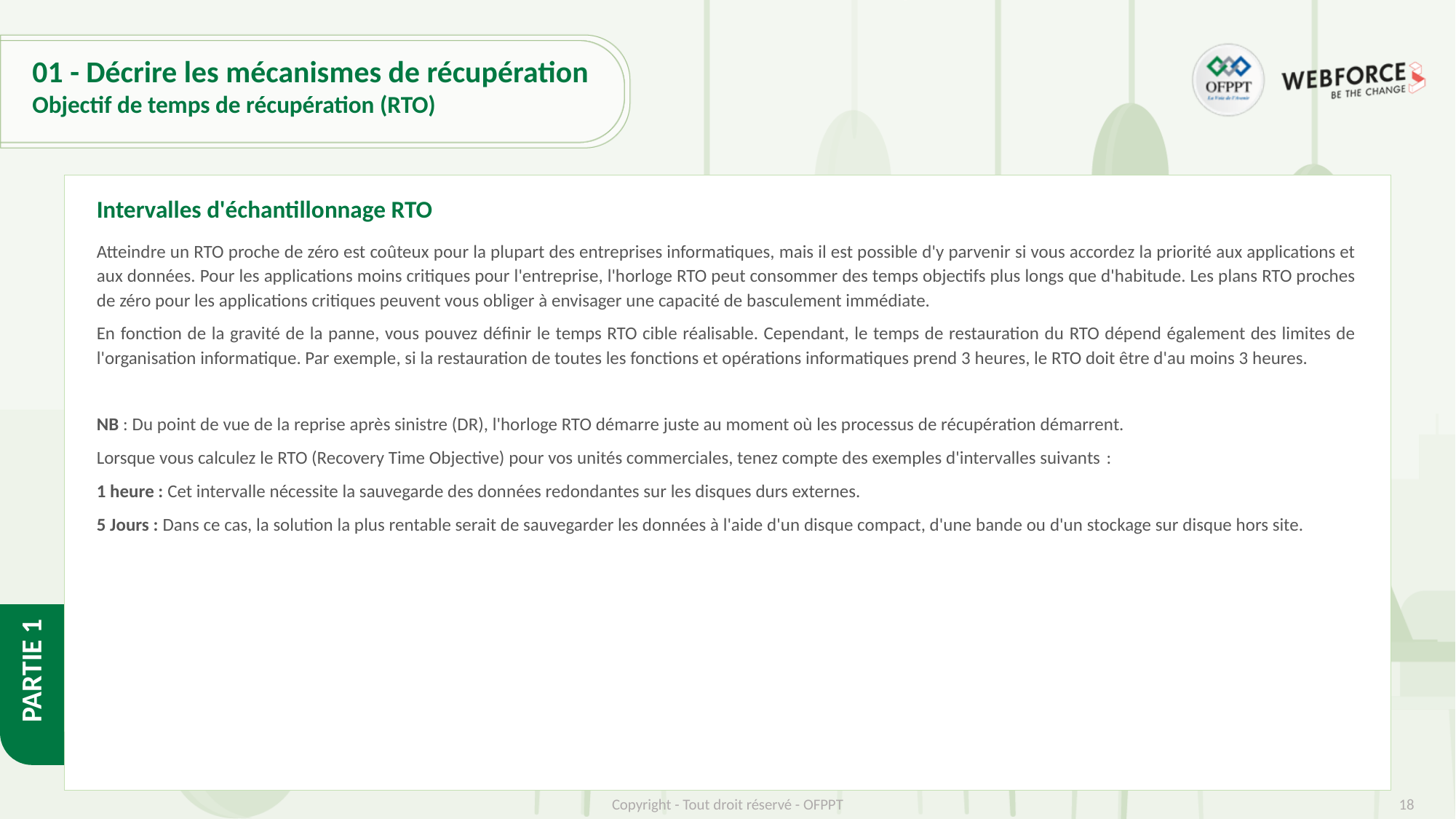

# 01 - Décrire les mécanismes de récupération
Objectif de temps de récupération (RTO)

Intervalles d'échantillonnage RTO
Atteindre un RTO proche de zéro est coûteux pour la plupart des entreprises informatiques, mais il est possible d'y parvenir si vous accordez la priorité aux applications et aux données. Pour les applications moins critiques pour l'entreprise, l'horloge RTO peut consommer des temps objectifs plus longs que d'habitude. Les plans RTO proches de zéro pour les applications critiques peuvent vous obliger à envisager une capacité de basculement immédiate.
En fonction de la gravité de la panne, vous pouvez définir le temps RTO cible réalisable. Cependant, le temps de restauration du RTO dépend également des limites de l'organisation informatique. Par exemple, si la restauration de toutes les fonctions et opérations informatiques prend 3 heures, le RTO doit être d'au moins 3 heures.

NB : Du point de vue de la reprise après sinistre (DR), l'horloge RTO démarre juste au moment où les processus de récupération démarrent.
Lorsque vous calculez le RTO (Recovery Time Objective) pour vos unités commerciales, tenez compte des exemples d'intervalles suivants :
1 heure : Cet intervalle nécessite la sauvegarde des données redondantes sur les disques durs externes.
5 Jours : Dans ce cas, la solution la plus rentable serait de sauvegarder les données à l'aide d'un disque compact, d'une bande ou d'un stockage sur disque hors site.